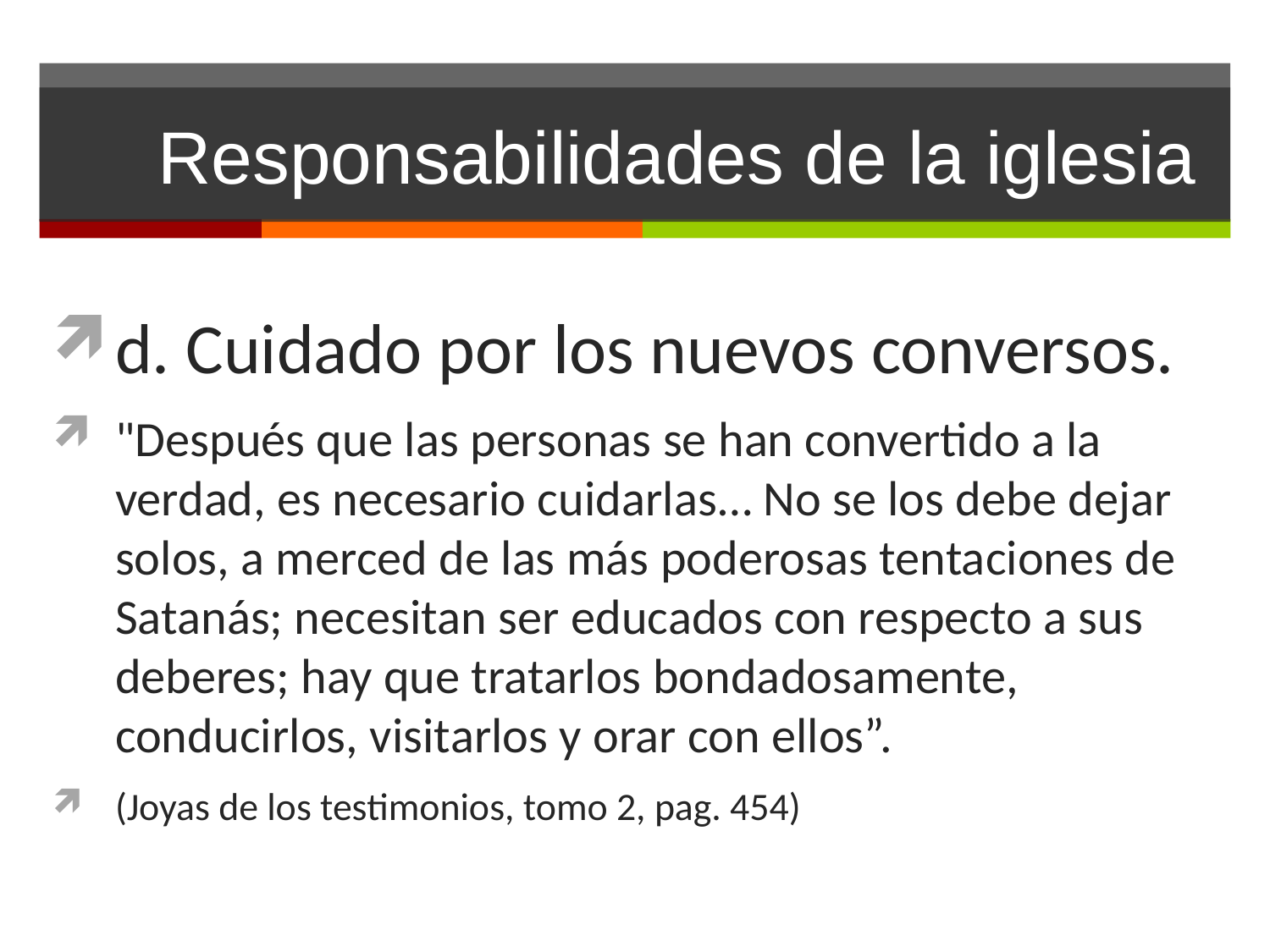

# Responsabilidades de la iglesia
d. Cuidado por los nuevos conversos.
"Después que las personas se han convertido a la verdad, es necesario cuidarlas… No se los debe dejar solos, a merced de las más poderosas tentaciones de Satanás; necesitan ser educados con respecto a sus deberes; hay que tratarlos bondadosamente, conducirlos, visitarlos y orar con ellos”.
(Joyas de los testimonios, tomo 2, pag. 454)